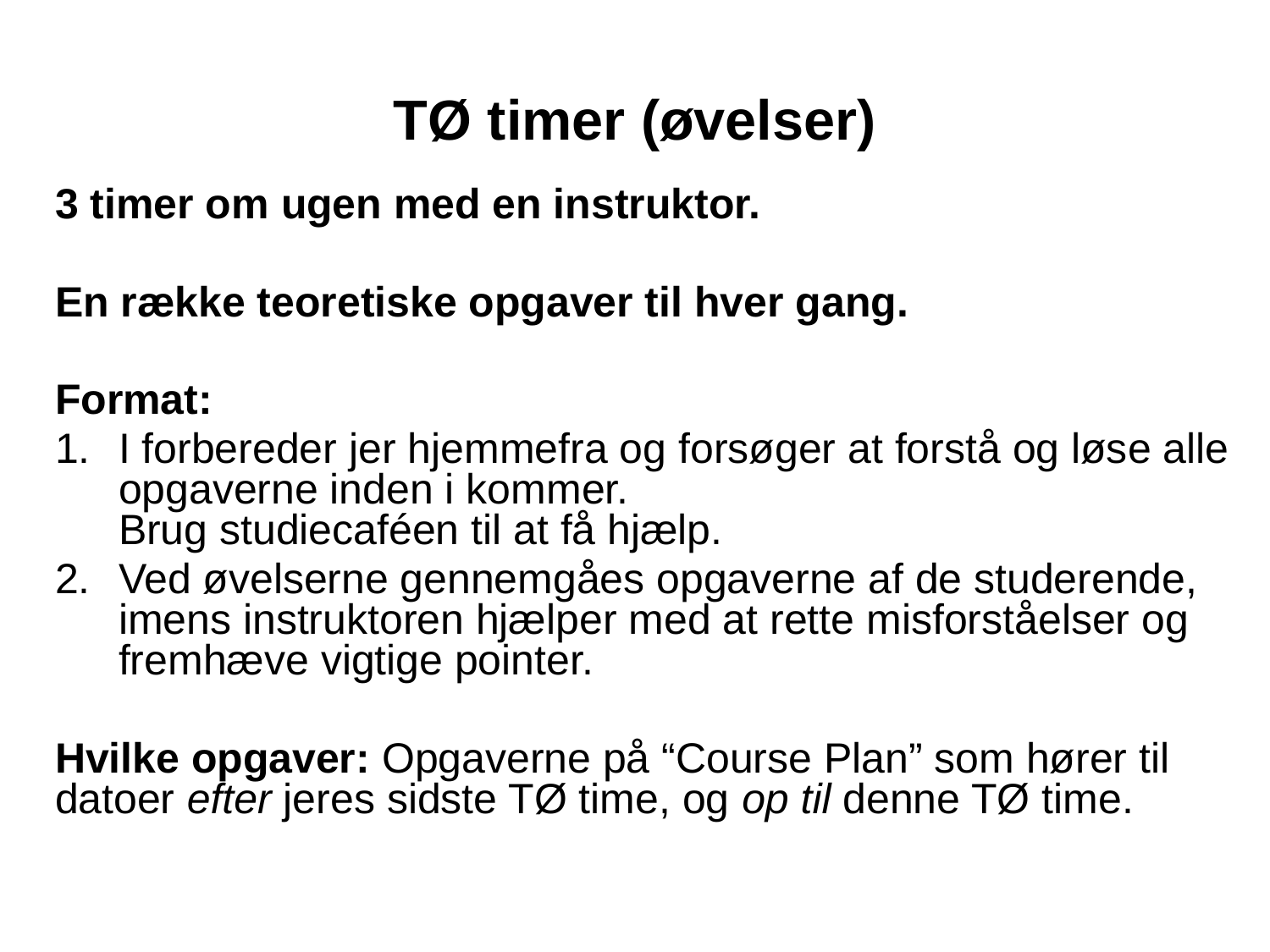

# TØ timer (øvelser)
3 timer om ugen med en instruktor.

En række teoretiske opgaver til hver gang.

Format:
I forbereder jer hjemmefra og forsøger at forstå og løse alle opgaverne inden i kommer.
Brug studiecaféen til at få hjælp.
Ved øvelserne gennemgåes opgaverne af de studerende, imens instruktoren hjælper med at rette misforståelser og fremhæve vigtige pointer.

Hvilke opgaver: Opgaverne på “Course Plan” som hører til datoer efter jeres sidste TØ time, og op til denne TØ time.